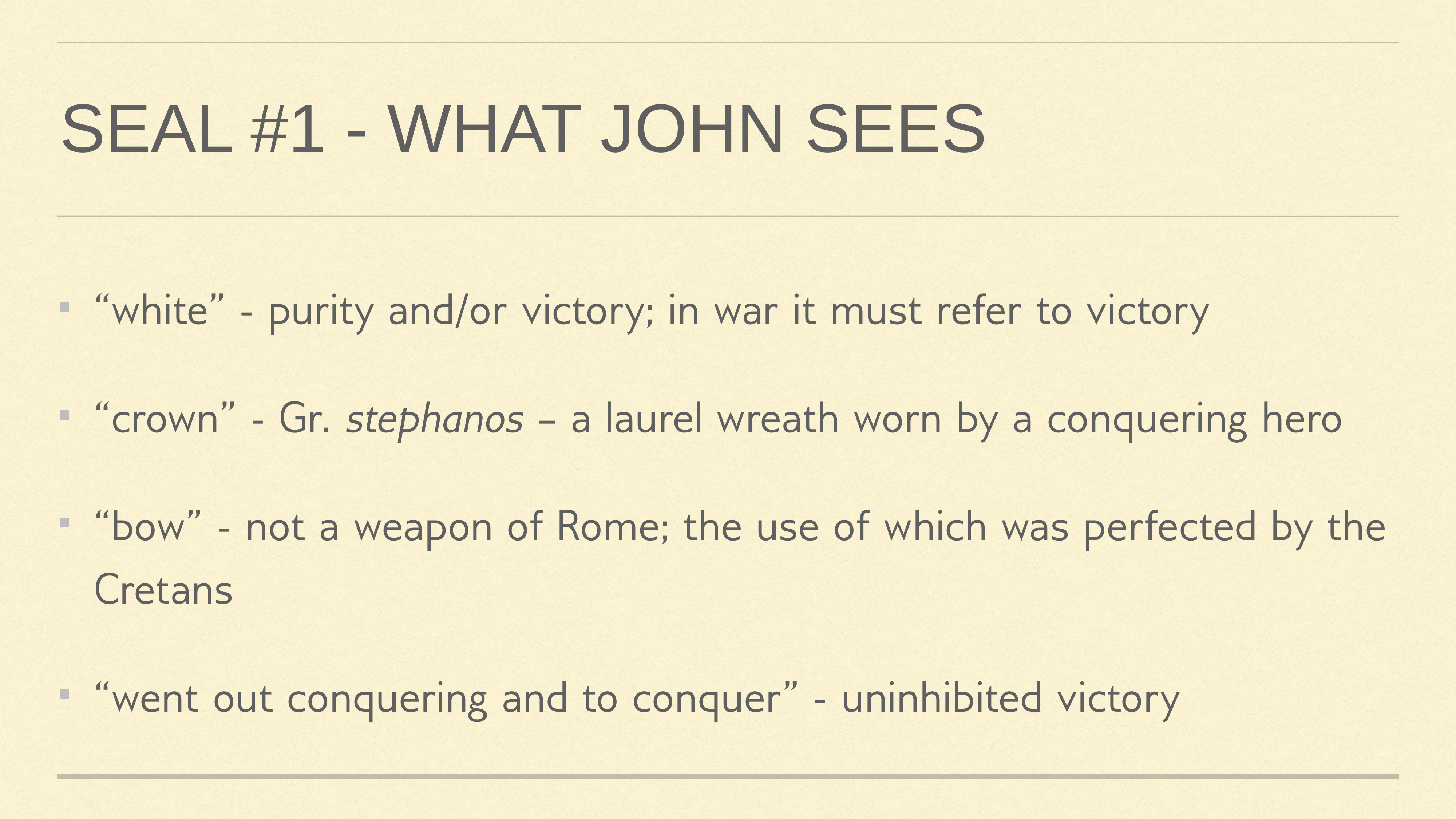

# Seal #1 - What John sees
“white” - purity and/or victory; in war it must refer to victory
“crown” - Gr. stephanos – a laurel wreath worn by a conquering hero
“bow” - not a weapon of Rome; the use of which was perfected by the Cretans
“went out conquering and to conquer” - uninhibited victory